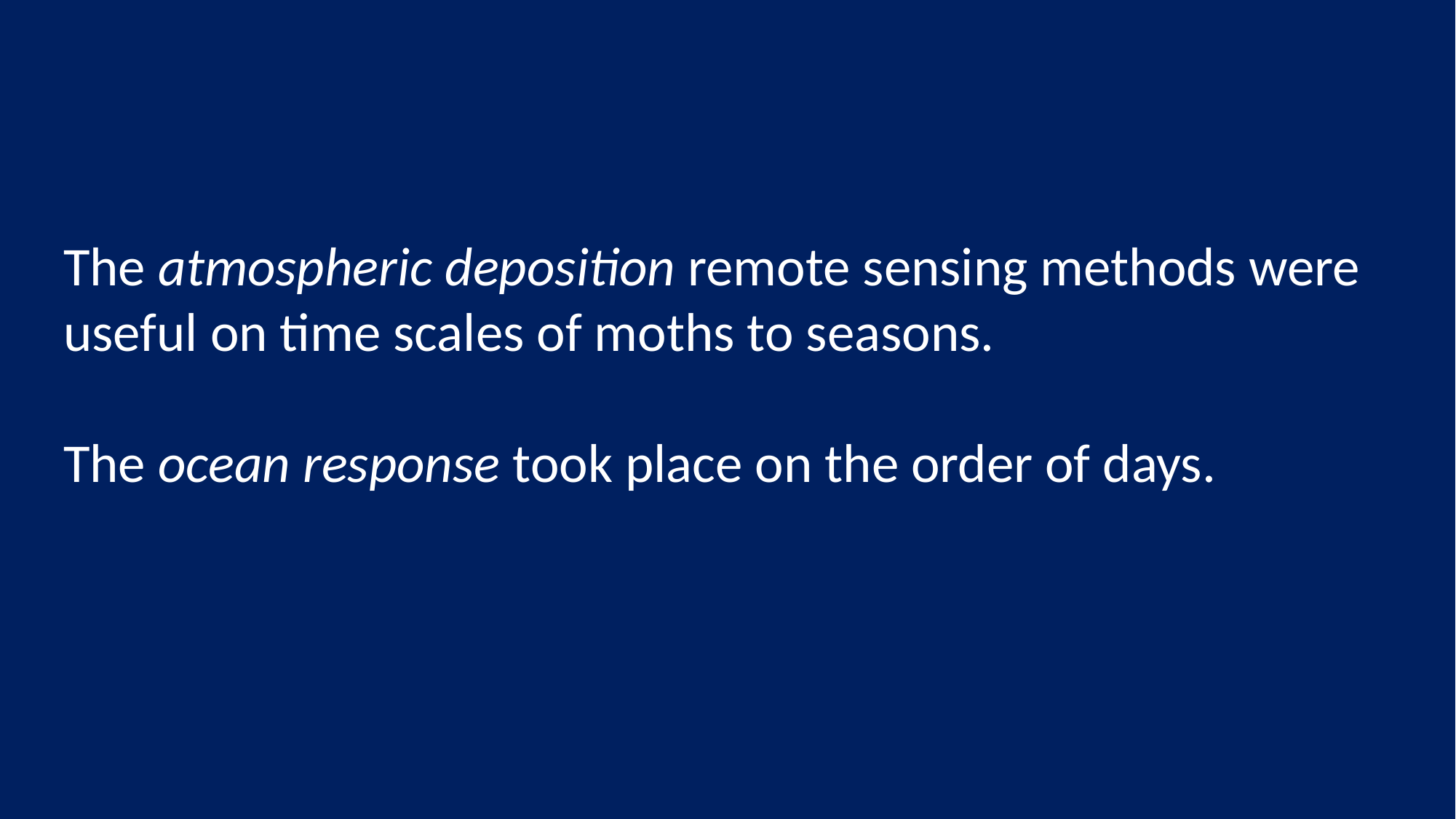

The atmospheric deposition remote sensing methods were useful on time scales of moths to seasons.

The ocean response took place on the order of days.